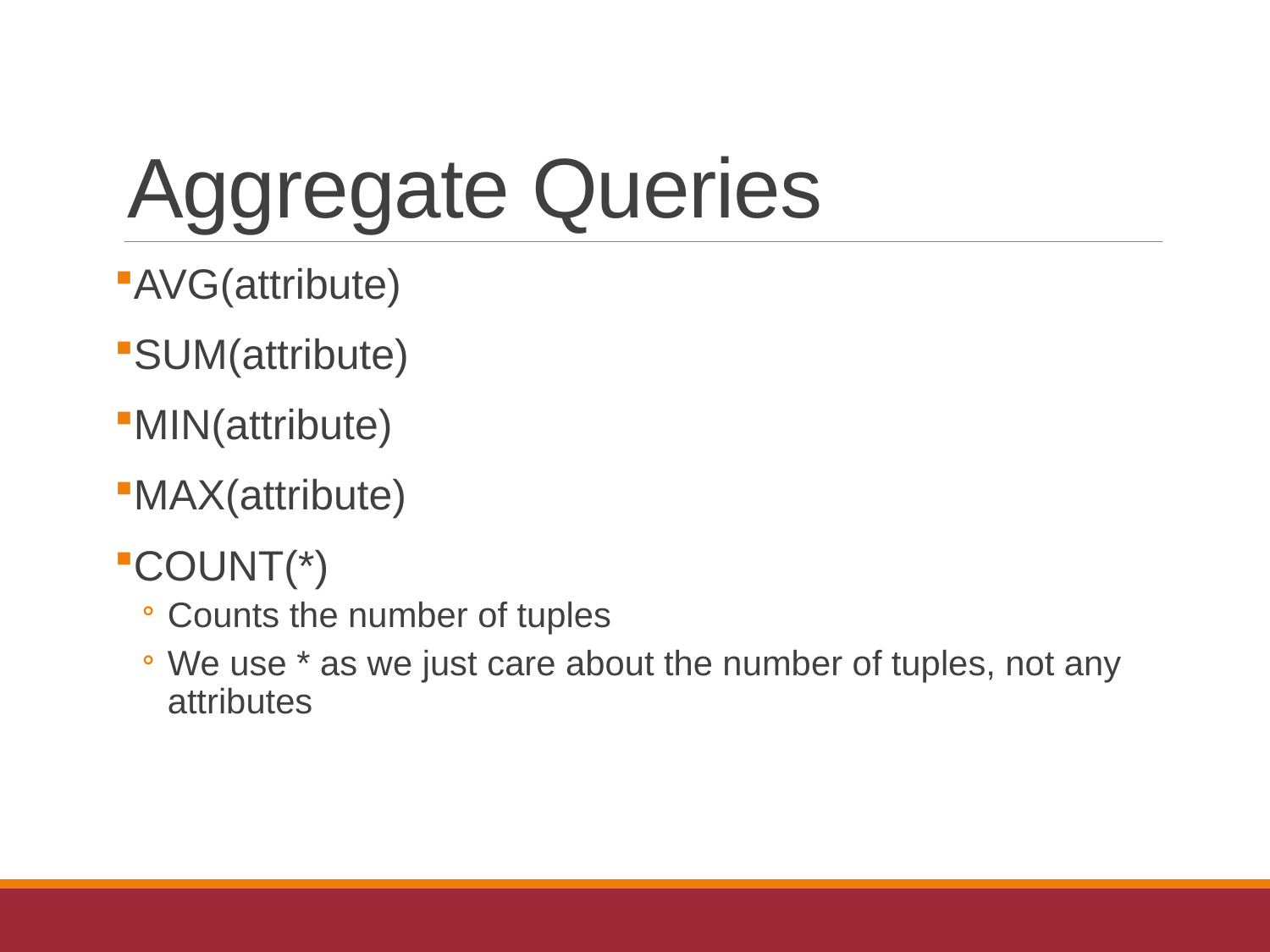

# Aggregate Queries
AVG(attribute)
SUM(attribute)
MIN(attribute)
MAX(attribute)
COUNT(*)
Counts the number of tuples
We use * as we just care about the number of tuples, not any attributes